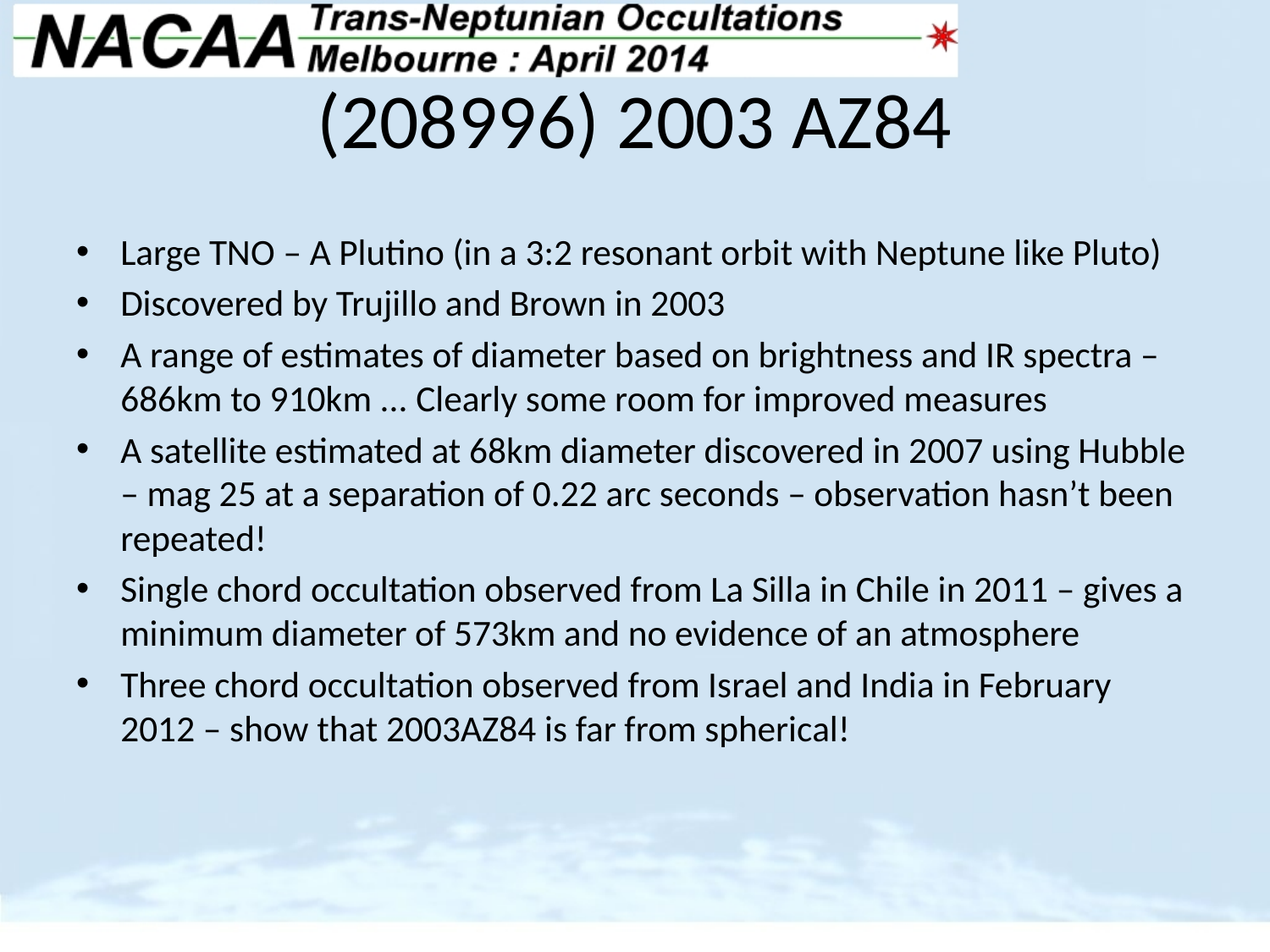

# (208996) 2003 AZ84
Large TNO – A Plutino (in a 3:2 resonant orbit with Neptune like Pluto)
Discovered by Trujillo and Brown in 2003
A range of estimates of diameter based on brightness and IR spectra – 686km to 910km ... Clearly some room for improved measures
A satellite estimated at 68km diameter discovered in 2007 using Hubble – mag 25 at a separation of 0.22 arc seconds – observation hasn’t been repeated!
Single chord occultation observed from La Silla in Chile in 2011 – gives a minimum diameter of 573km and no evidence of an atmosphere
Three chord occultation observed from Israel and India in February 2012 – show that 2003AZ84 is far from spherical!